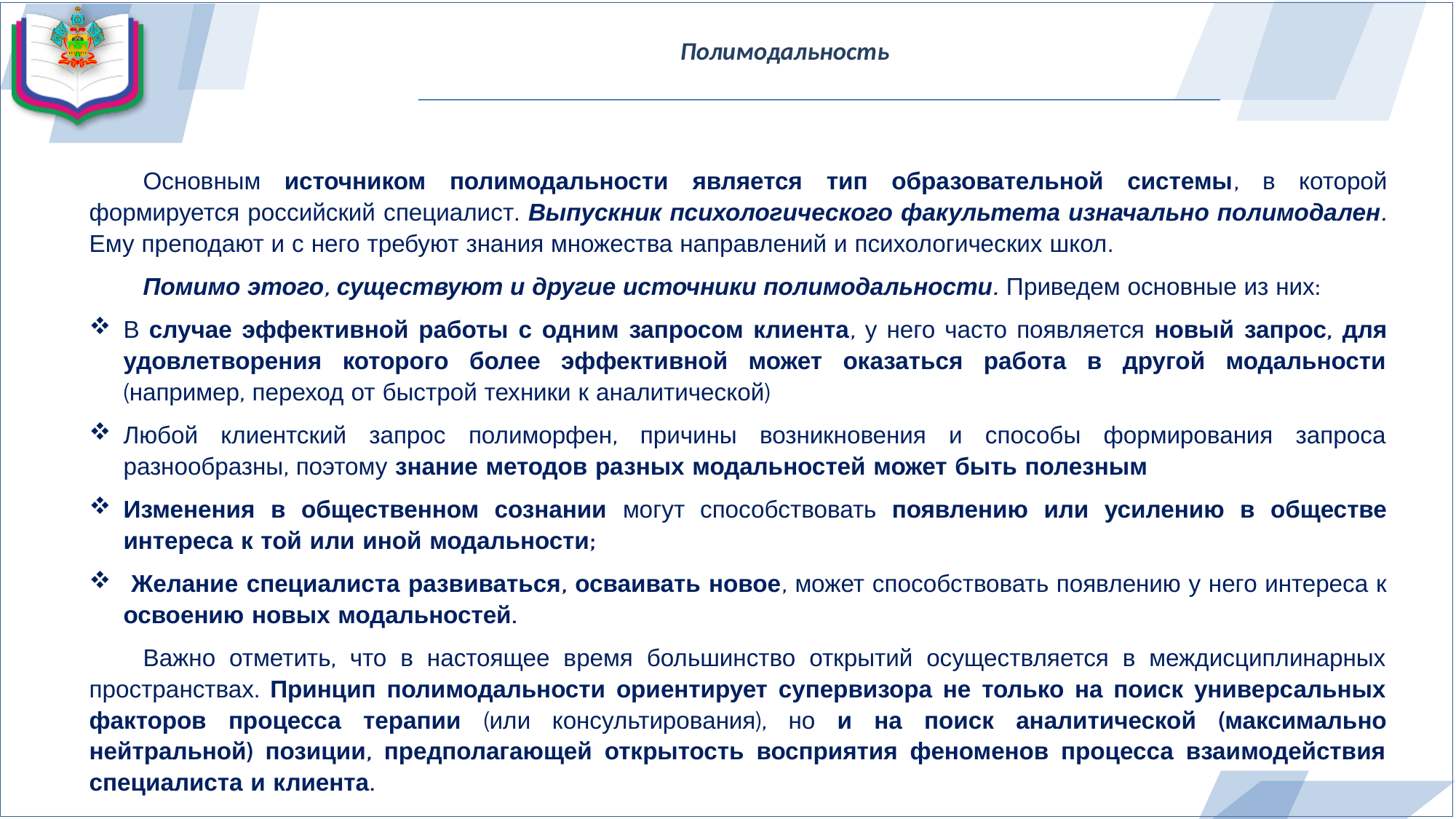

# Полимодальность
Основным источником полимодальности является тип образовательной системы, в которой формируется российский специалист. Выпускник психологического факультета изначально полимодален. Ему преподают и с него требуют знания множества направлений и психологических школ.
Помимо этого, существуют и другие источники полимодальности. Приведем основные из них:
В случае эффективной работы с одним запросом клиента, у него часто появляется новый запрос, для удовлетворения которого более эффективной может оказаться работа в другой модальности (например, переход от быстрой техники к аналитической)
Любой клиентский запрос полиморфен, причины возникновения и способы формирования запроса разнообразны, поэтому знание методов разных модальностей может быть полезным
Изменения в общественном сознании могут способствовать появлению или усилению в обществе интереса к той или иной модальности;
 Желание специалиста развиваться, осваивать новое, может способствовать появлению у него интереса к освоению новых модальностей.
Важно отметить, что в настоящее время большинство открытий осуществляется в междисциплинарных пространствах. Принцип полимодальности ориентирует супервизора не только на поиск универсальных факторов процесса терапии (или консультирования), но и на поиск аналитической (максимально нейтральной) позиции, предполагающей открытость восприятия феноменов процесса взаимодействия специалиста и клиента.